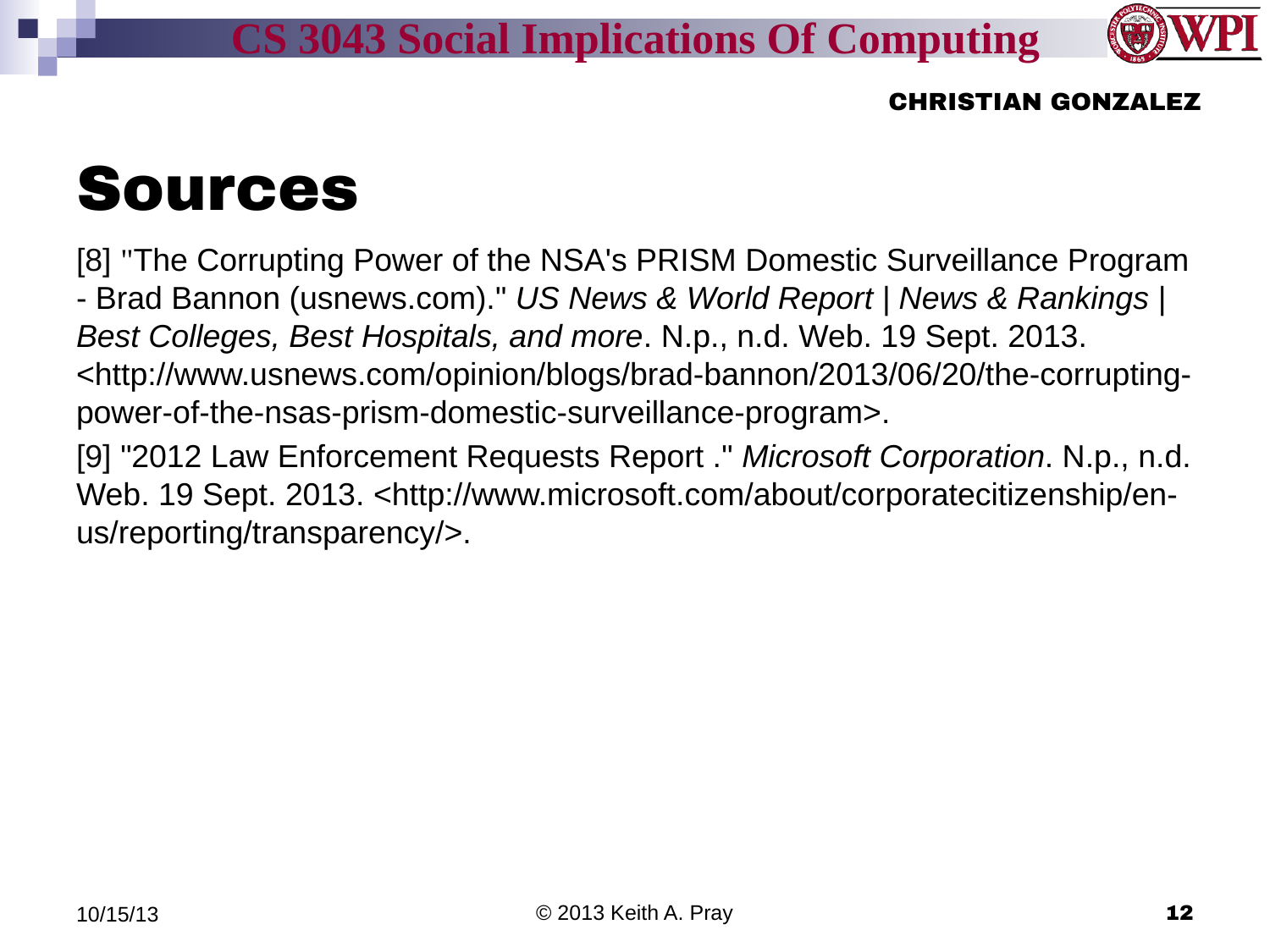

CHRISTIAN GONZALEZ
# Sources
[8] "The Corrupting Power of the NSA's PRISM Domestic Surveillance Program - Brad Bannon (usnews.com)." US News & World Report | News & Rankings | Best Colleges, Best Hospitals, and more. N.p., n.d. Web. 19 Sept. 2013. <http://www.usnews.com/opinion/blogs/brad-bannon/2013/06/20/the-corrupting-power-of-the-nsas-prism-domestic-surveillance-program>.
[9] "2012 Law Enforcement Requests Report ." Microsoft Corporation. N.p., n.d. Web. 19 Sept. 2013. <http://www.microsoft.com/about/corporatecitizenship/en-us/reporting/transparency/>.
10/15/13
© 2013 Keith A. Pray
12